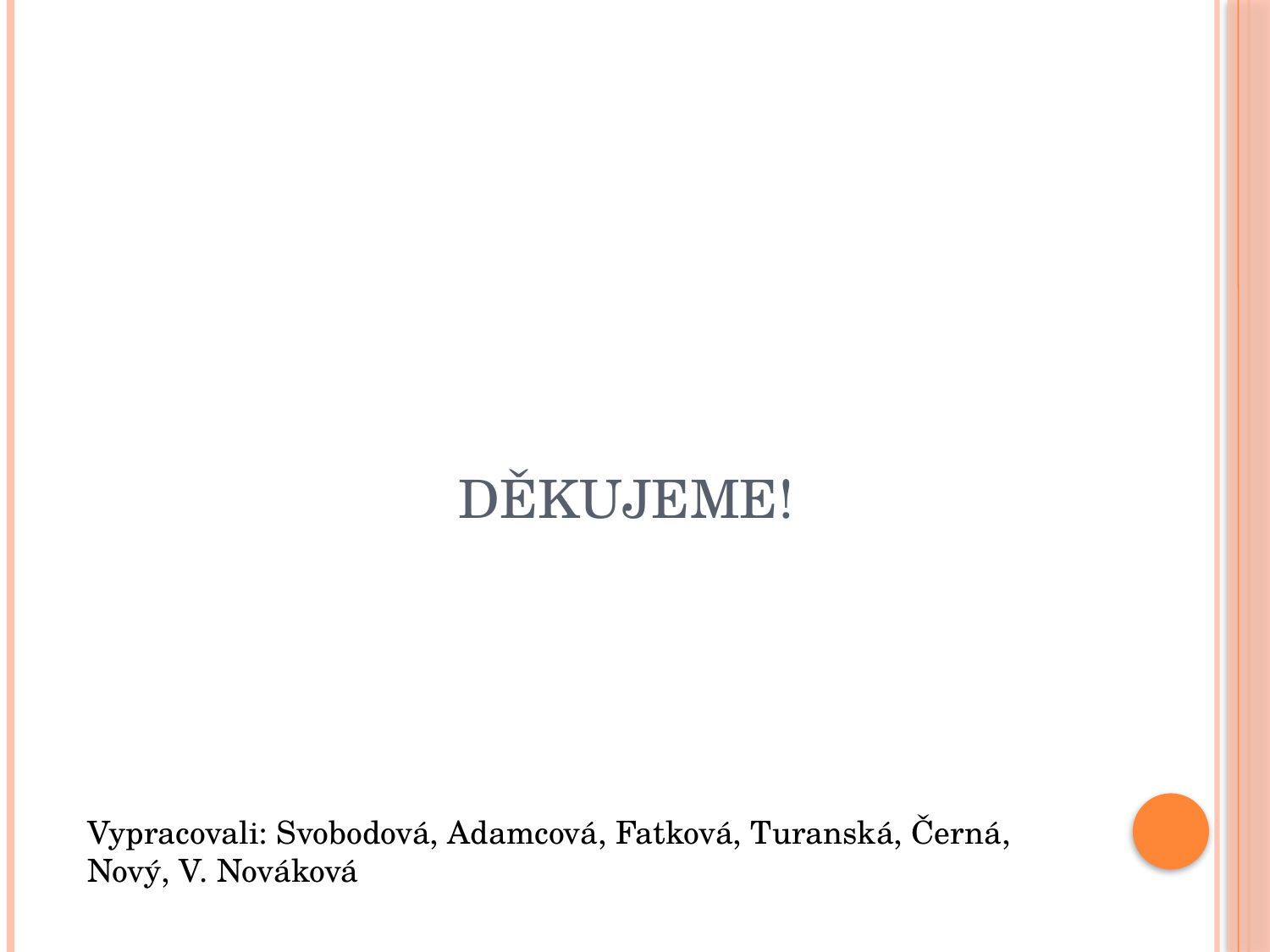

# Děkujeme!
Vypracovali: Svobodová, Adamcová, Fatková, Turanská, Černá, Nový, V. Nováková